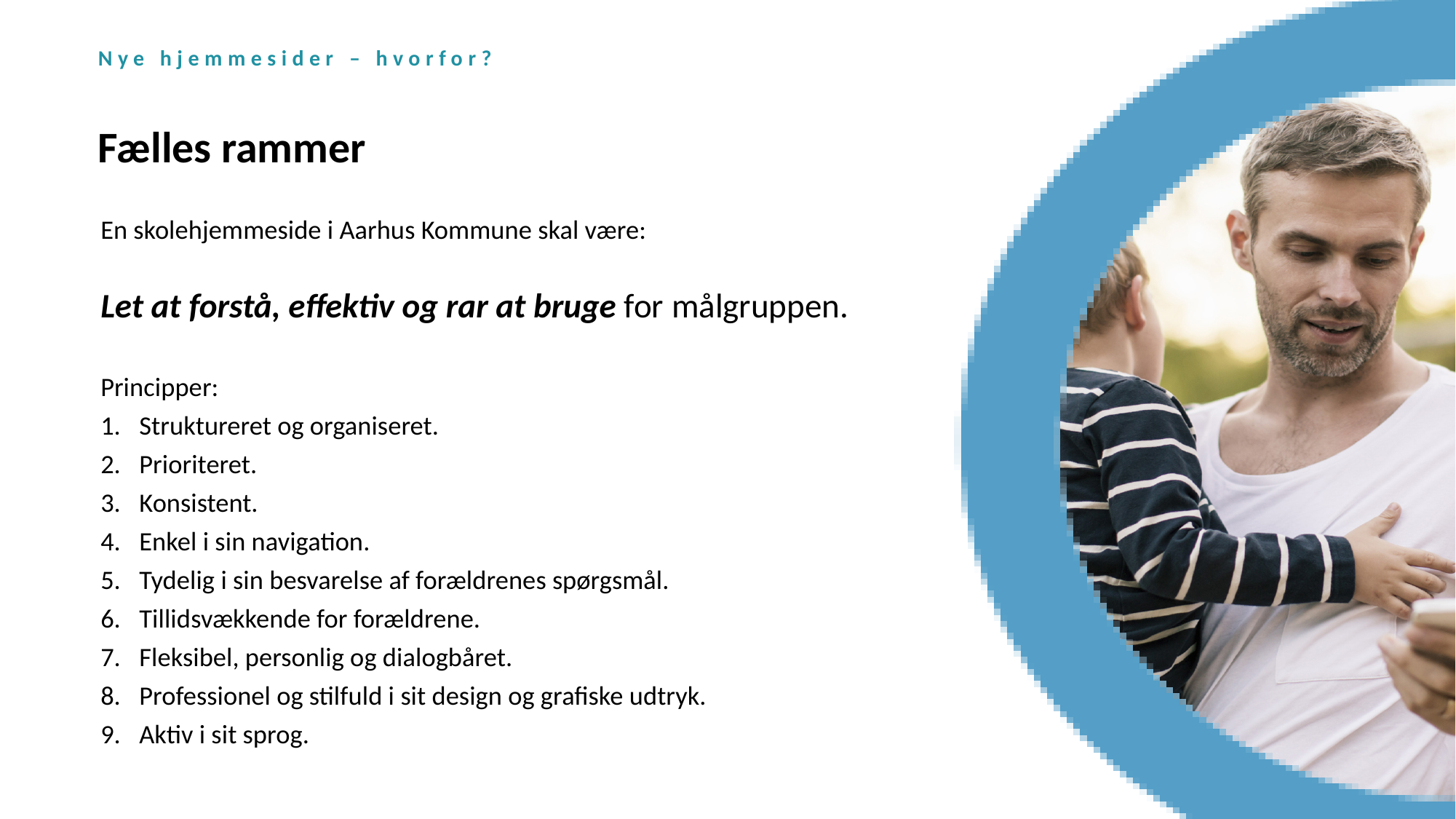

Nye hjemmesider – hvorfor?
# Fælles rammer
En skolehjemmeside i Aarhus Kommune skal være:
Let at forstå, effektiv og rar at bruge for målgruppen.

Principper:
Struktureret og organiseret.
Prioriteret.
Konsistent.
Enkel i sin navigation.
Tydelig i sin besvarelse af forældrenes spørgsmål.
Tillidsvækkende for forældrene.
Fleksibel, personlig og dialogbåret.
Professionel og stilfuld i sit design og grafiske udtryk.
Aktiv i sit sprog.